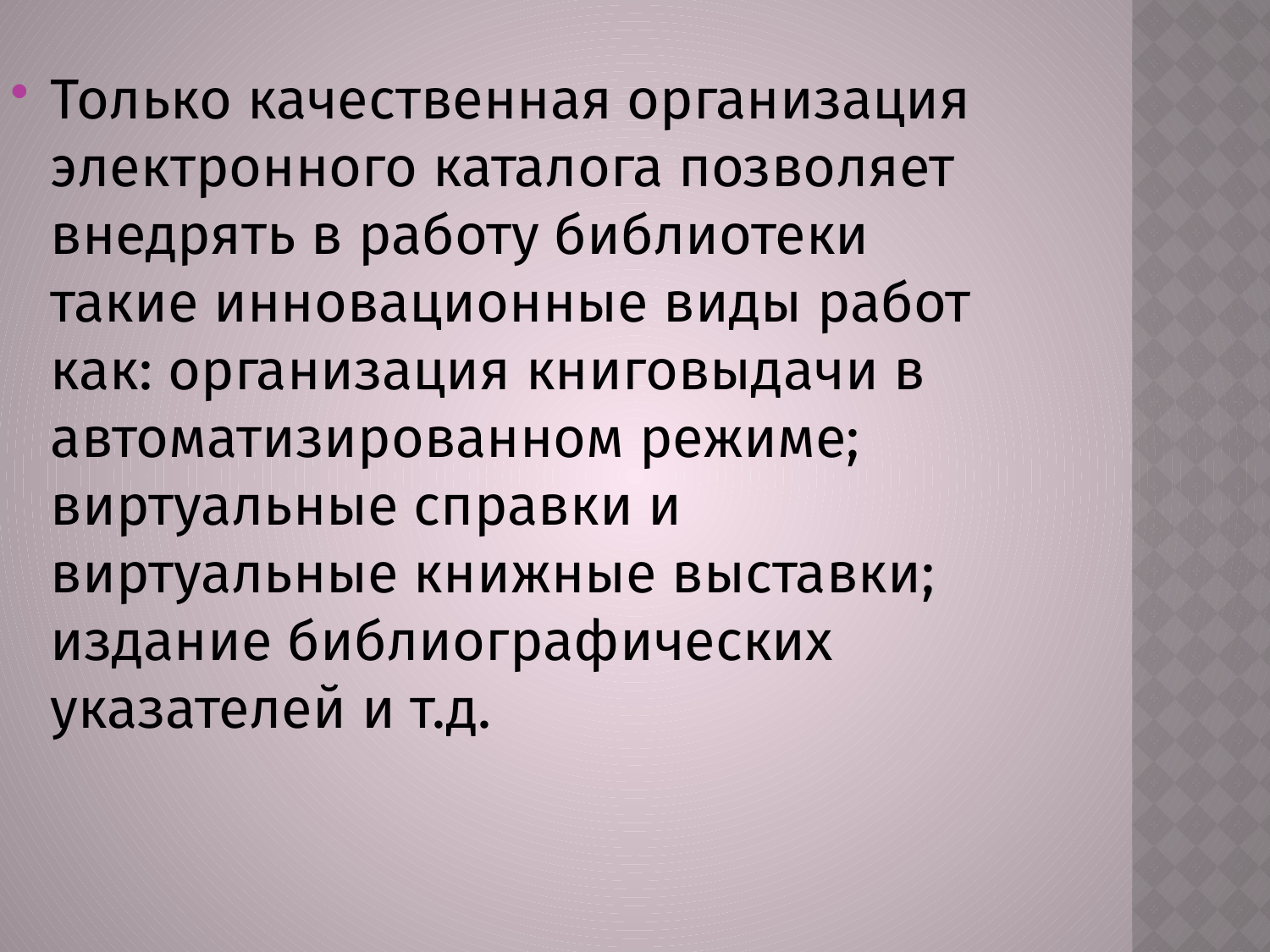

Только качественная организация электронного каталога позволяет внедрять в работу библиотеки такие инновационные виды работ как: организация книговыдачи в автоматизированном режиме; виртуальные справки и виртуальные книжные выставки; издание библиографических указателей и т.д.